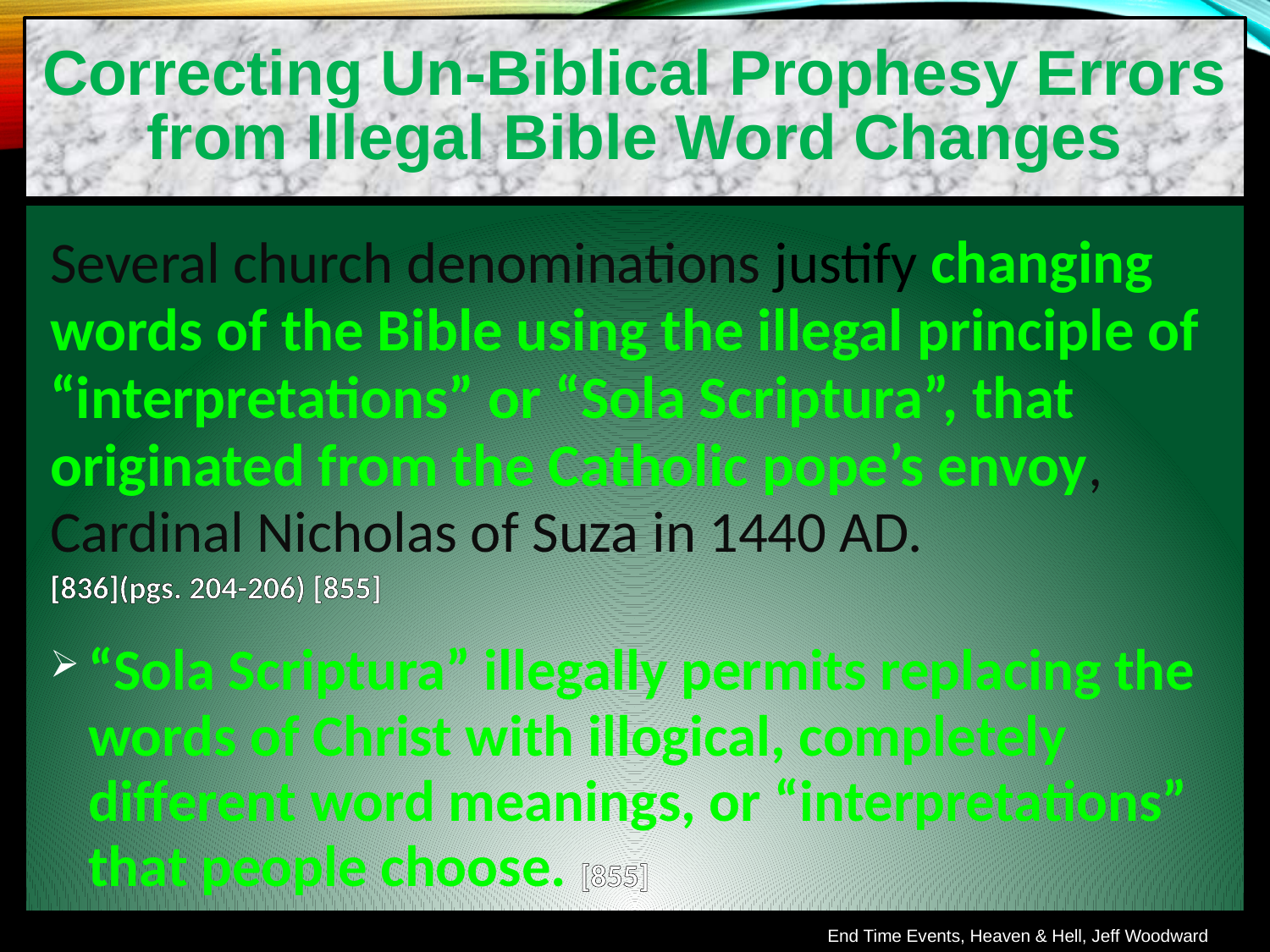

Correcting Un-Biblical Prophesy Errors from Illegal Bible Word Changes
Several church denominations justify changing words of the Bible using the illegal principle of “interpretations” or “Sola Scriptura”, that originated from the Catholic pope’s envoy, Cardinal Nicholas of Suza in 1440 AD.
[836](pgs. 204-206) [855]
“Sola Scriptura” illegally permits replacing the words of Christ with illogical, completely different word meanings, or “interpretations” that people choose. [855]
End Time Events, Heaven & Hell, Jeff Woodward